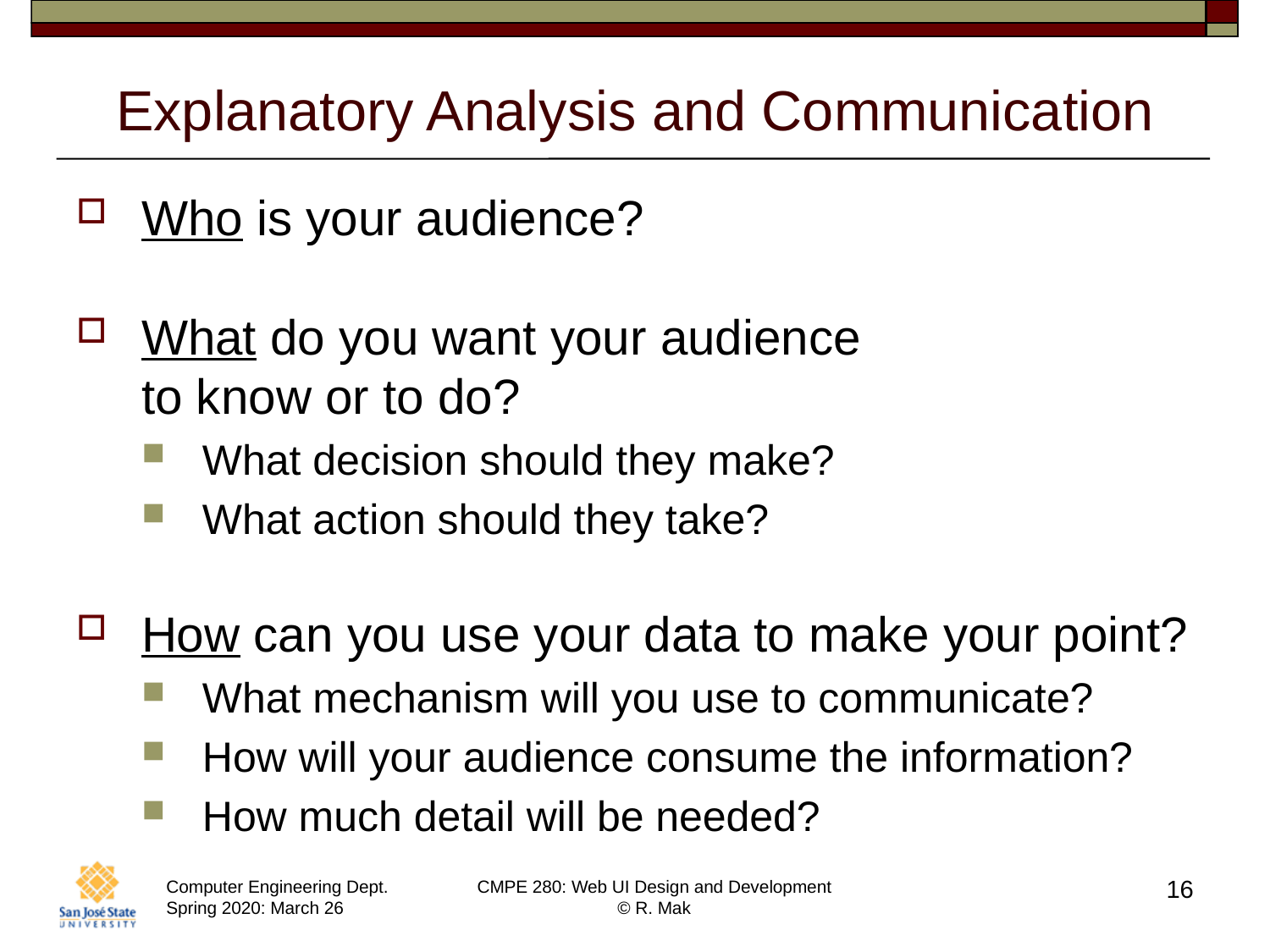

# Explanatory Analysis and Communication
Who is your audience?

What do you want your audience
to know or to do?
What decision should they make?
What action should they take?

How can you use your data to make your point?
What mechanism will you use to communicate?
How will your audience consume the information?
How much detail will be needed?
16